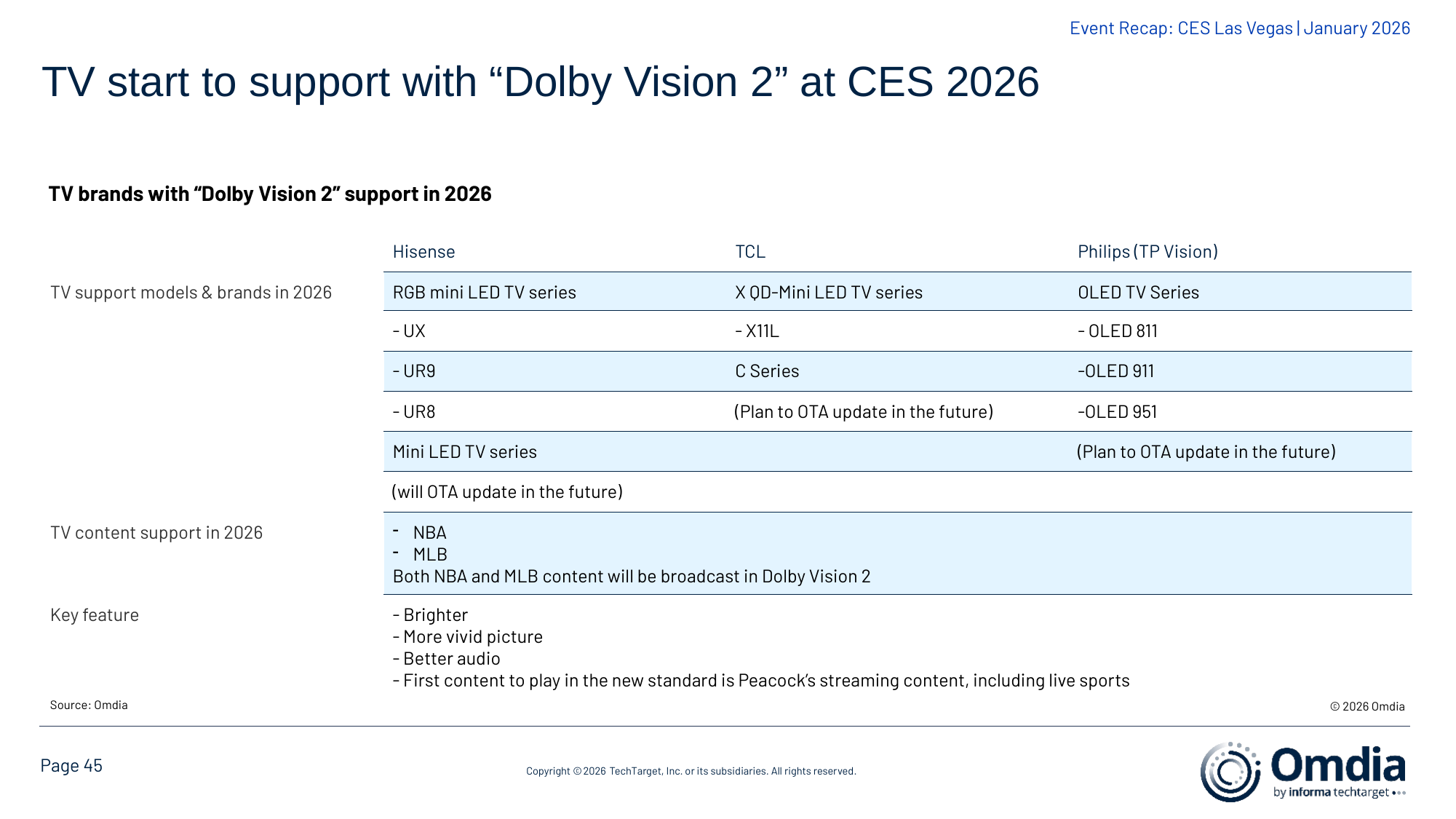

# TV start to support with “Dolby Vision 2” at CES 2026
TV brands with “Dolby Vision 2” support in 2026
|  | Hisense | TCL | Philips (TP Vision) |
| --- | --- | --- | --- |
| TV support models & brands in 2026 | RGB mini LED TV series | X QD-Mini LED TV series | OLED TV Series |
|  | - UX | - X11L | - OLED 811 |
|  | - UR9 | C Series | -OLED 911 |
|  | - UR8 | (Plan to OTA update in the future) | -OLED 951 |
|  | Mini LED TV series |  | (Plan to OTA update in the future) |
|  | (will OTA update in the future) |  |  |
| TV content support in 2026 | NBA MLB Both NBA and MLB content will be broadcast in Dolby Vision 2 |  |  |
| Key feature | - Brighter - More vivid picture - Better audio - First content to play in the new standard is Peacock’s streaming content, including live sports |  |  |
Source: Omdia
© 2026 Omdia